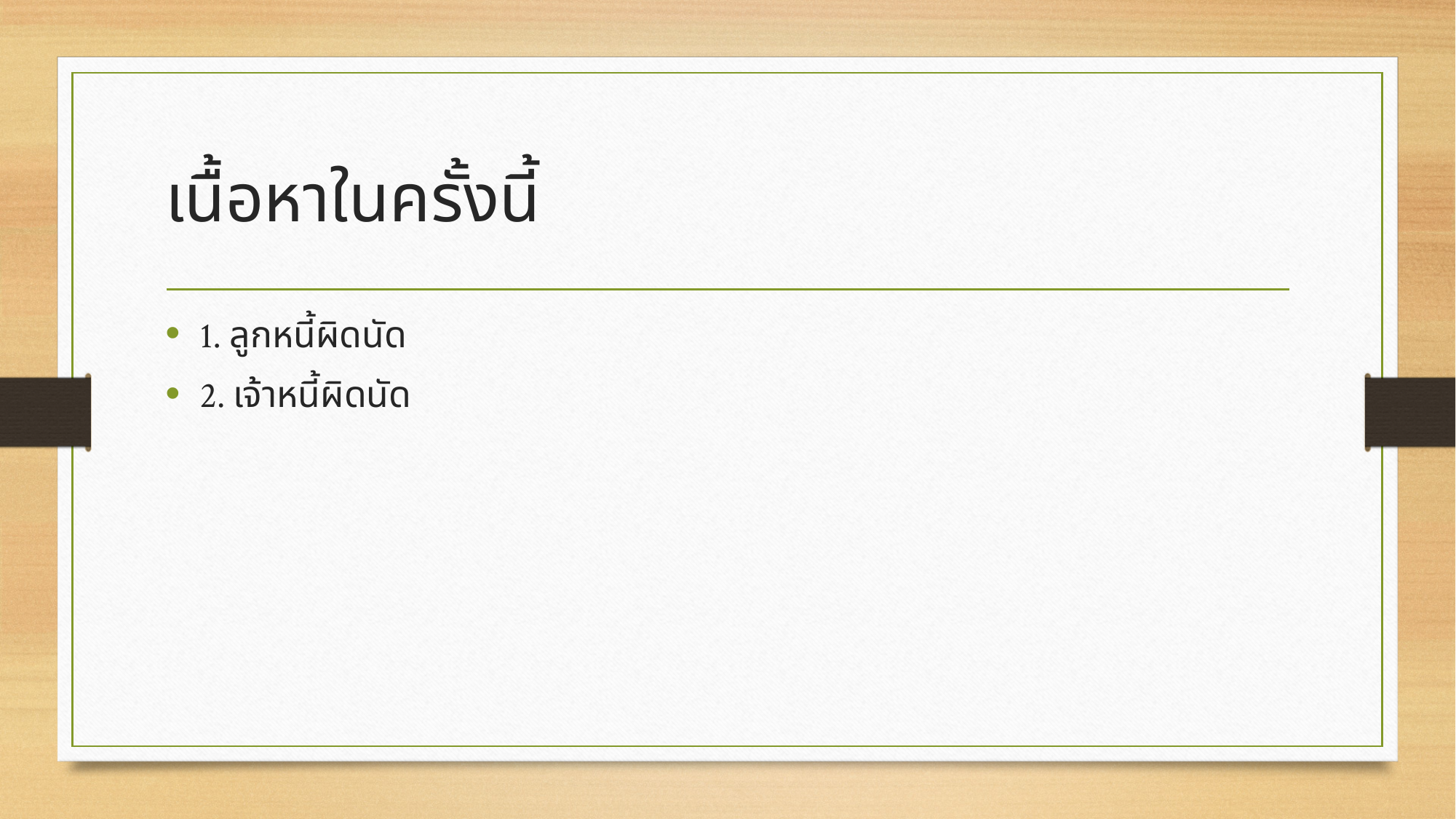

# เนื้อหาในครั้งนี้
1. ลูกหนี้ผิดนัด
2. เจ้าหนี้ผิดนัด